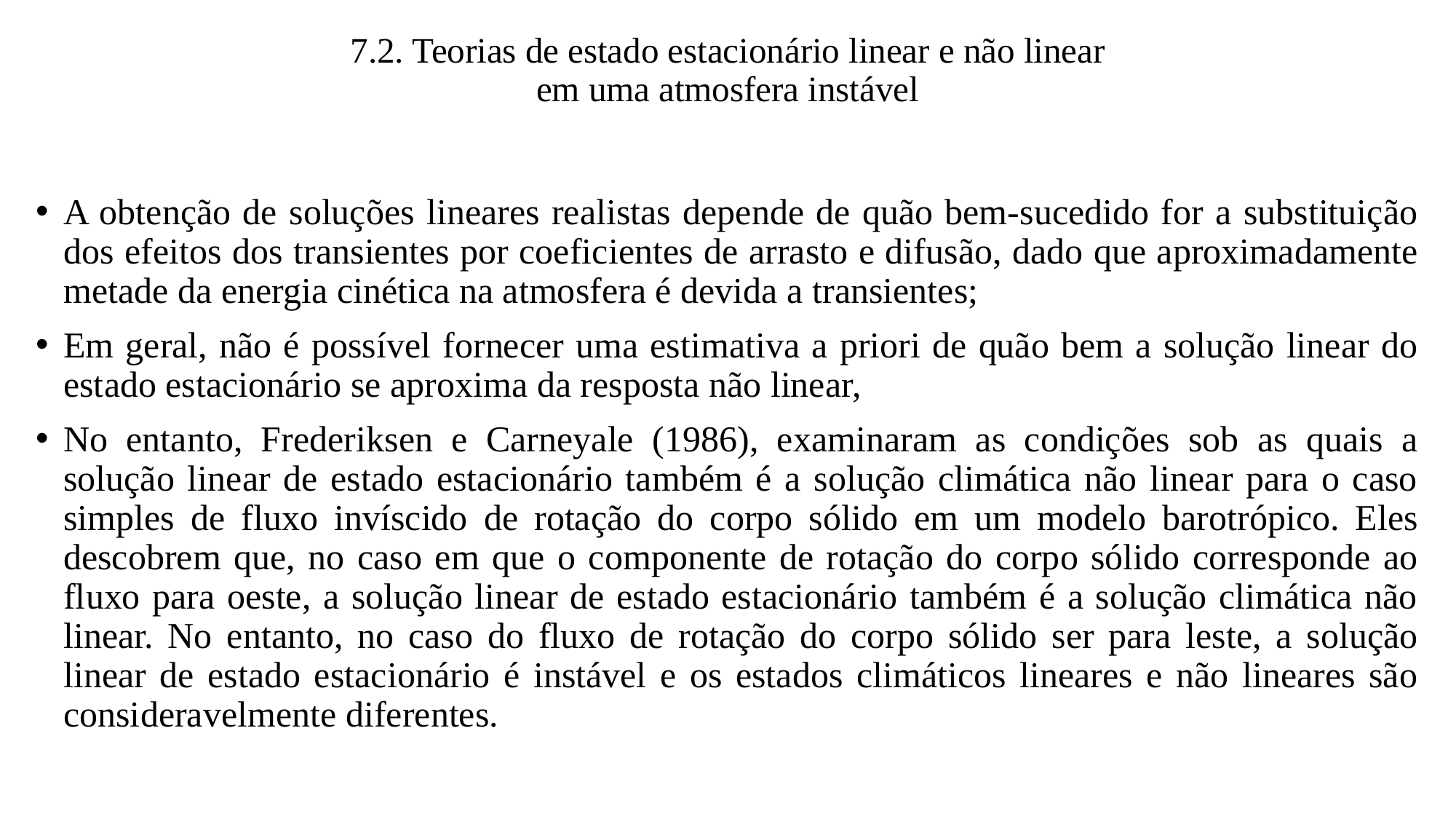

# 7.2. Teorias de estado estacionário linear e não linear em uma atmosfera instável
A obtenção de soluções lineares realistas depende de quão bem-sucedido for a substituição dos efeitos dos transientes por coeficientes de arrasto e difusão, dado que aproximadamente metade da energia cinética na atmosfera é devida a transientes;
Em geral, não é possível fornecer uma estimativa a priori de quão bem a solução linear do estado estacionário se aproxima da resposta não linear,
No entanto, Frederiksen e Carneyale (1986), examinaram as condições sob as quais a solução linear de estado estacionário também é a solução climática não linear para o caso simples de fluxo invíscido de rotação do corpo sólido em um modelo barotrópico. Eles descobrem que, no caso em que o componente de rotação do corpo sólido corresponde ao fluxo para oeste, a solução linear de estado estacionário também é a solução climática não linear. No entanto, no caso do fluxo de rotação do corpo sólido ser para leste, a solução linear de estado estacionário é instável e os estados climáticos lineares e não lineares são consideravelmente diferentes.